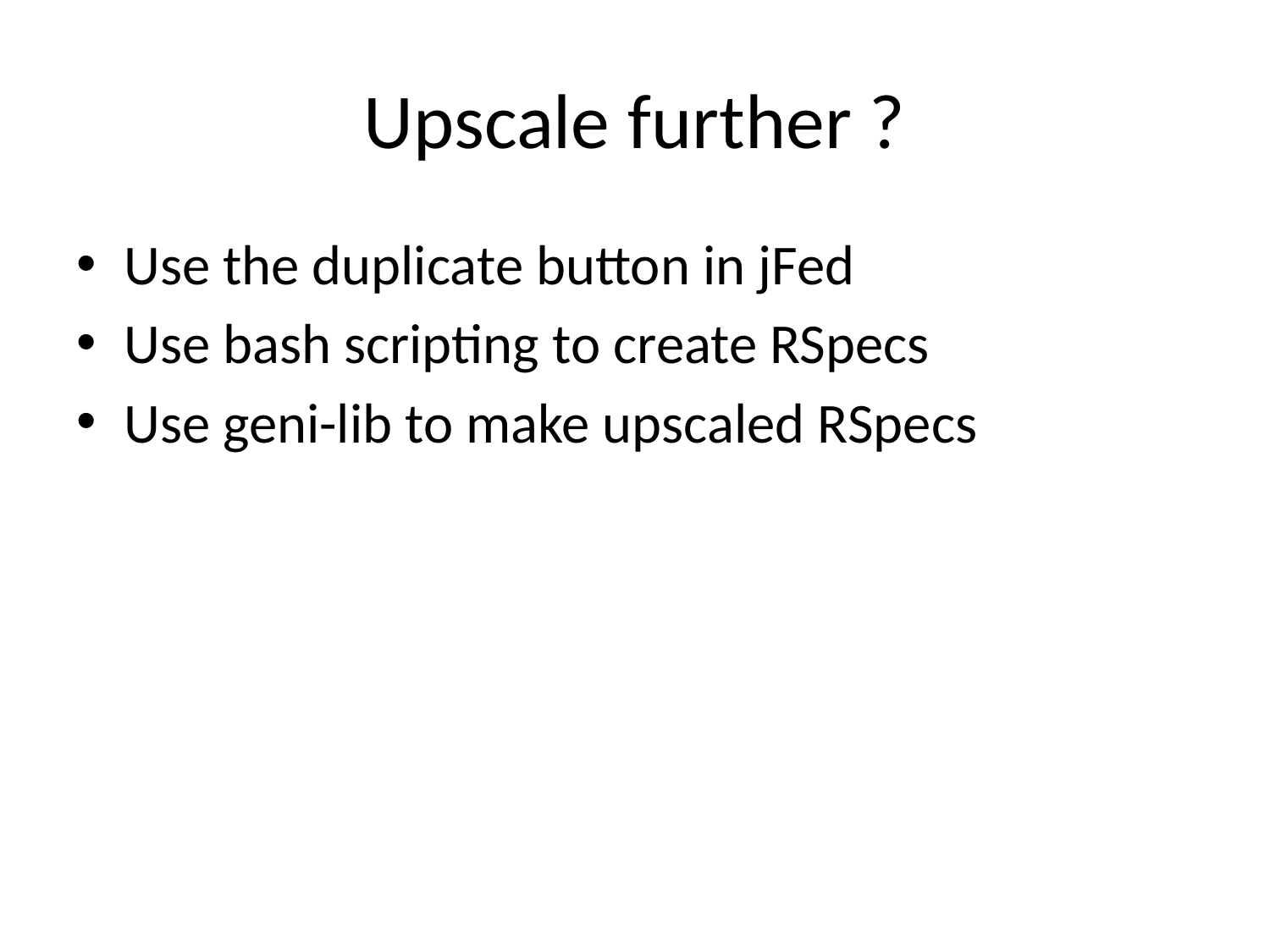

# Upscale further ?
Use the duplicate button in jFed
Use bash scripting to create RSpecs
Use geni-lib to make upscaled RSpecs